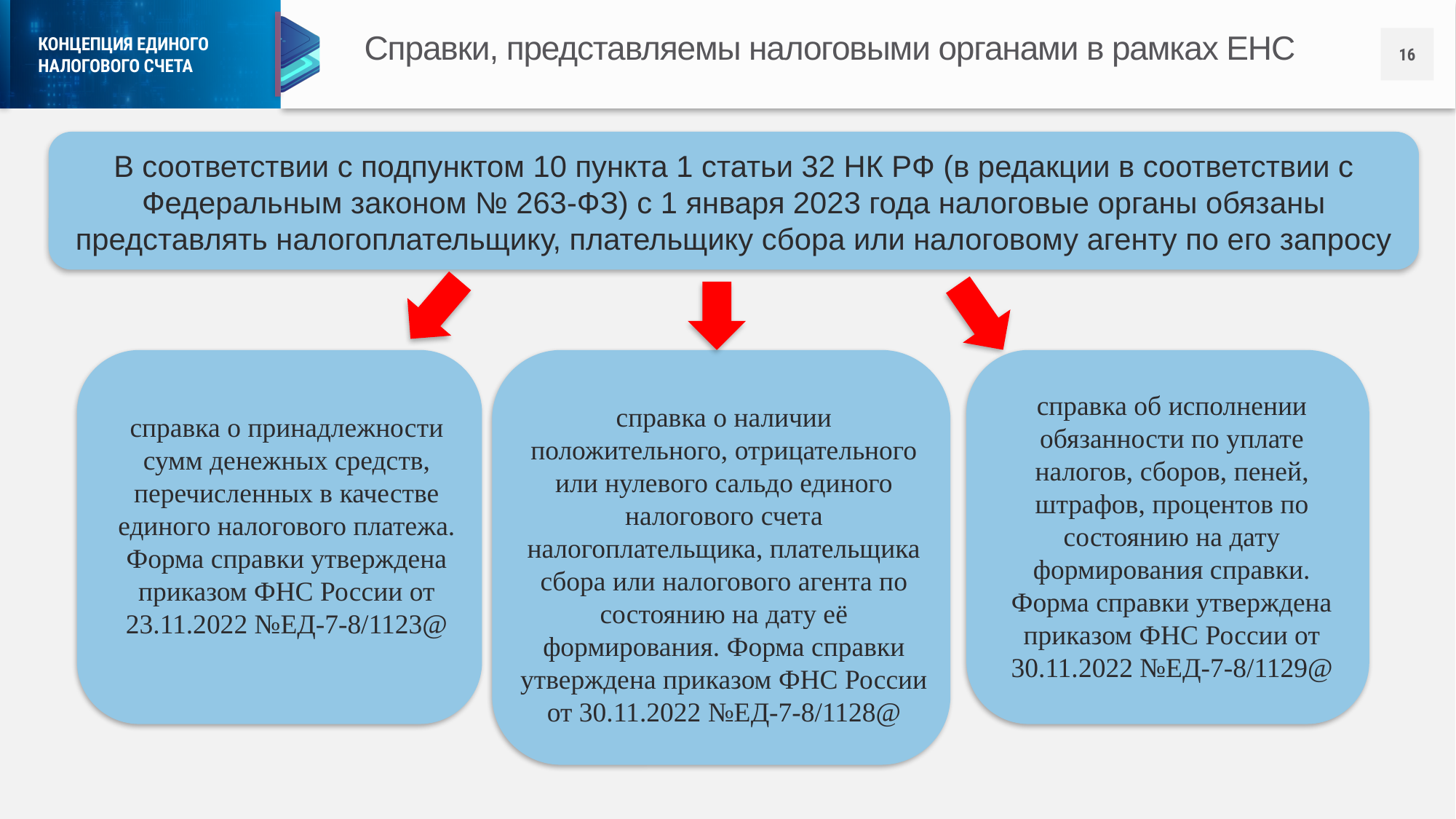

Справки, представляемы налоговыми органами в рамках ЕНС

В соответствии с подпунктом 10 пункта 1 статьи 32 НК РФ (в редакции в соответствии с Федеральным законом № 263-ФЗ) с 1 января 2023 года налоговые органы обязаны представлять налогоплательщику, плательщику сбора или налоговому агенту по его запросу

справка о принадлежности сумм денежных средств, перечисленных в качестве единого налогового платежа. Форма справки утверждена приказом ФНС России от 23.11.2022 №ЕД-7-8/1123@
справка об исполнении обязанности по уплате налогов, сборов, пеней, штрафов, процентов по состоянию на дату формирования справки. Форма справки утверждена приказом ФНС России от 30.11.2022 №ЕД-7-8/1129@
справка о наличии положительного, отрицательного или нулевого сальдо единого налогового счета налогоплательщика, плательщика сбора или налогового агента по состоянию на дату её формирования. Форма справки утверждена приказом ФНС России от 30.11.2022 №ЕД-7-8/1128@